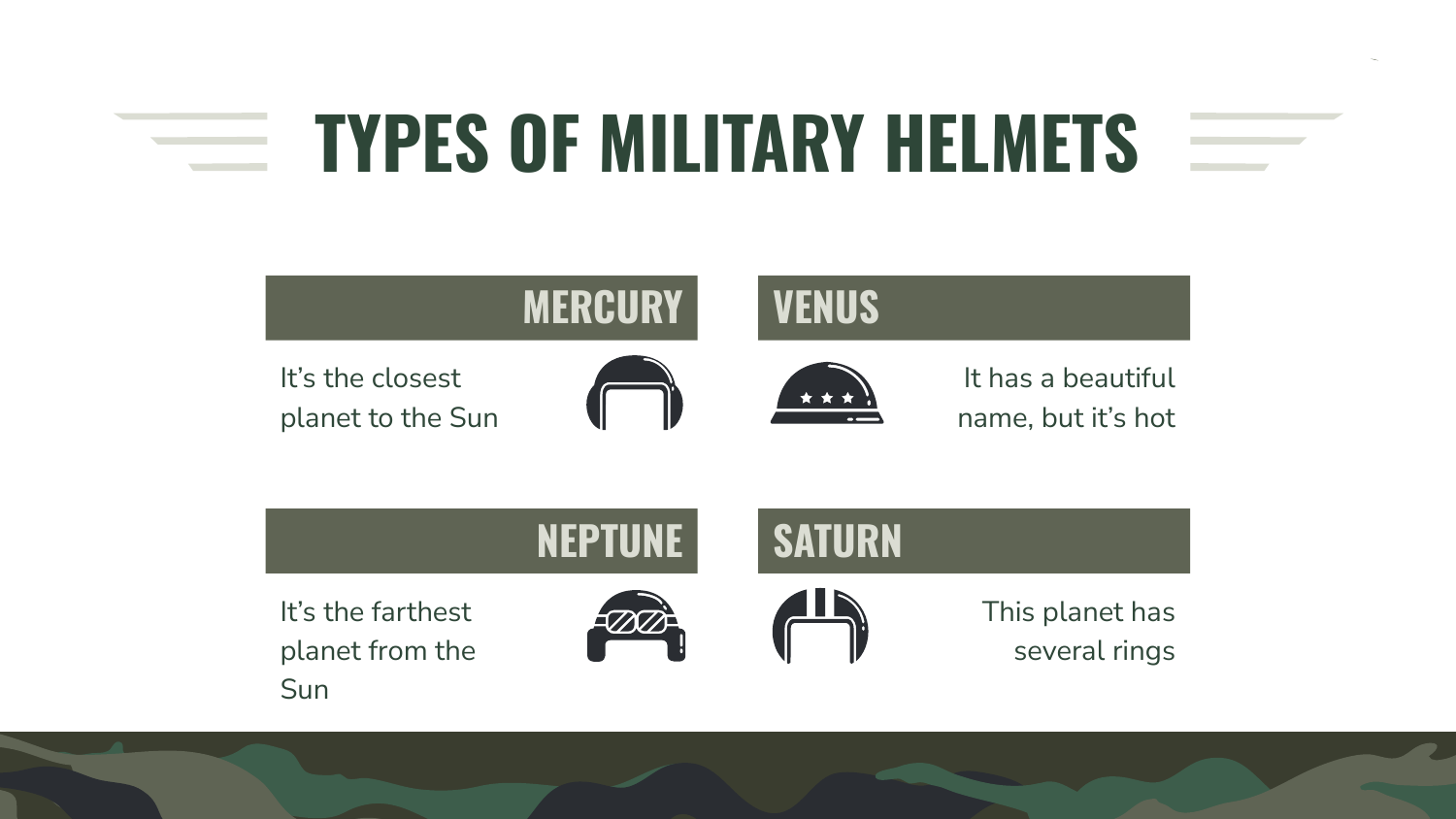

# TYPES OF MILITARY HELMETS

MERCURY
VENUS
It’s the closest planet to the Sun

It has a beautiful name, but it’s hot

SATURN
NEPTUNE
It’s the farthest planet from the Sun

This planet has several rings